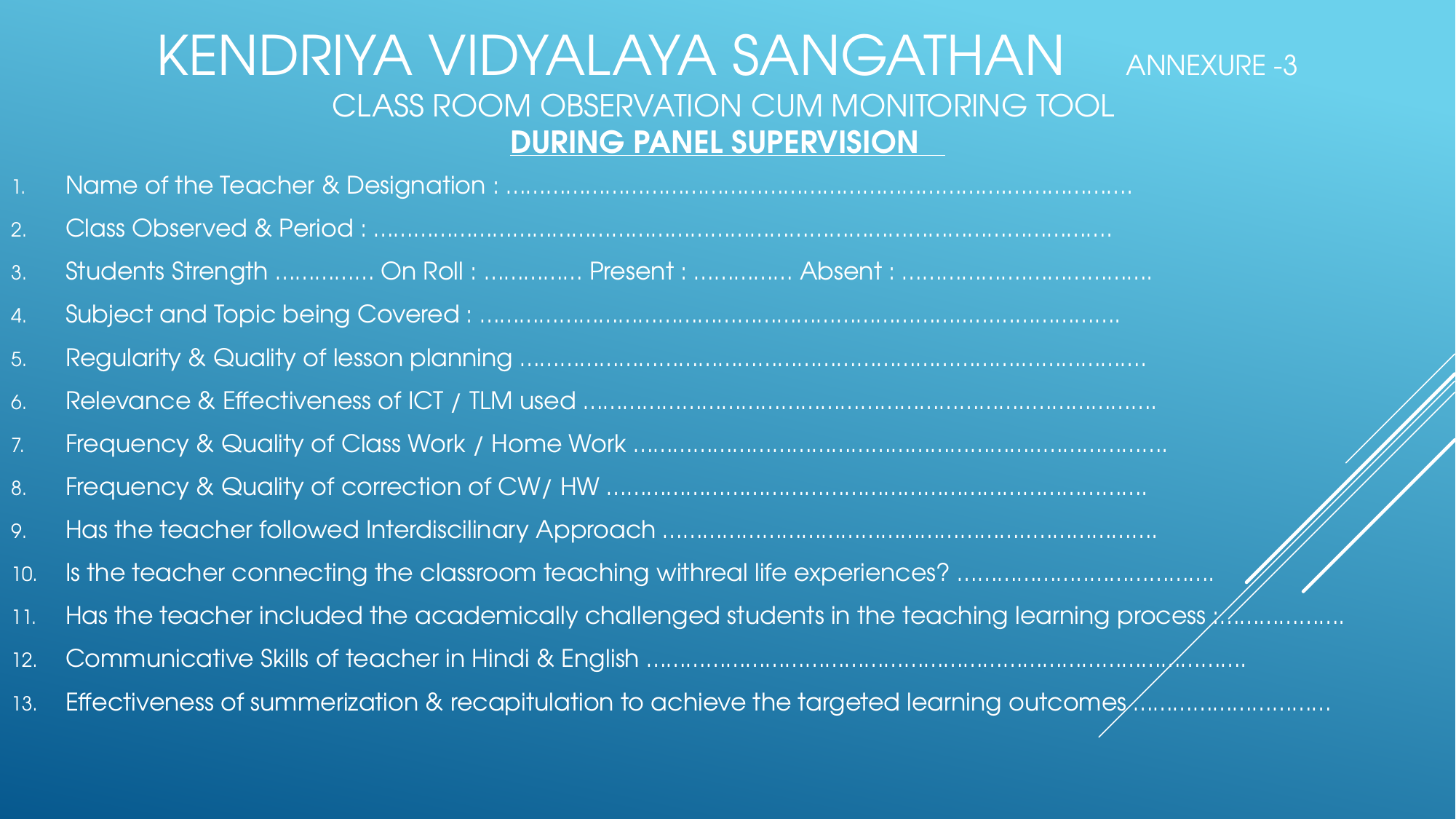

# KENDRIYA vidyalaya sangathan    annexure -3 class room observation cum monitoring tool during panel supervision
Name of the Teacher & Designation : ………………………………………………………………….……………….
Class Observed & Period : ………………………………………………………………………………………………….
Students Strength …………… On Roll : …………… Present : …………… Absent : ……………….……………….
Subject and Topic being Covered : ……………………………………………………………….........…………….
Regularity & Quality of lesson planning ………………………………………………………………….……………….
Relevance & Effectiveness of ICT / TLM used …………………………………………………………..……………….
Frequency & Quality of Class Work / Home Work ……………………………………………………..……………….
Frequency & Quality of correction of CW/ HW ……………………………………………………………………….
Has the teacher followed Interdiscilinary Approach ………………………………………………..……………….
Is the teacher connecting the classroom teaching withreal life experiences? ………………..……………….
Has the teacher included the academically challenged students in the teaching learning process :……………….
Communicative Skills of teacher in Hindi & English ……………………………………………………………………………….
Effectiveness of summerization & recapitulation to achieve the targeted learning outcomes …………………………